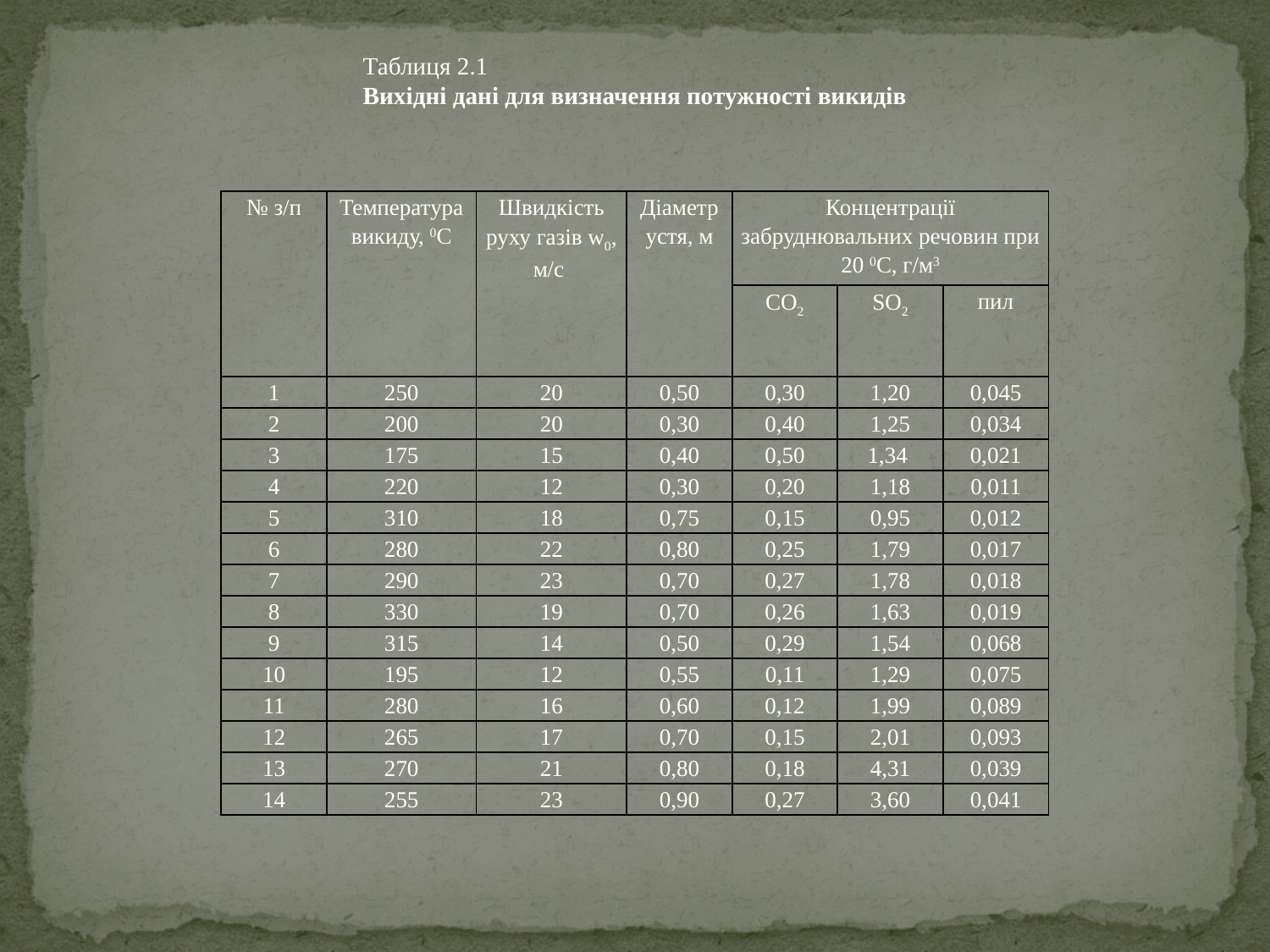

Таблиця 2.1
Вихідні дані для визначення потужності викидів

| № з/п | Температура викиду, 0С | Швидкість руху газів w0, м/с | Діаметр устя, м | Концентрації забруднювальних речовин при 20 0С, г/м3 |  |  |
| --- | --- | --- | --- | --- | --- | --- |
|  |  |  |  | CO2 | SO2 | пил |
| 1 | 250 | 20 | 0,50 | 0,30 | 1,20 | 0,045 |
| 2 | 200 | 20 | 0,30 | 0,40 | 1,25 | 0,034 |
| 3 | 175 | 15 | 0,40 | 0,50 | 1,34 | 0,021 |
| 4 | 220 | 12 | 0,30 | 0,20 | 1,18 | 0,011 |
| 5 | 310 | 18 | 0,75 | 0,15 | 0,95 | 0,012 |
| 6 | 280 | 22 | 0,80 | 0,25 | 1,79 | 0,017 |
| 7 | 290 | 23 | 0,70 | 0,27 | 1,78 | 0,018 |
| 8 | 330 | 19 | 0,70 | 0,26 | 1,63 | 0,019 |
| 9 | 315 | 14 | 0,50 | 0,29 | 1,54 | 0,068 |
| 10 | 195 | 12 | 0,55 | 0,11 | 1,29 | 0,075 |
| 11 | 280 | 16 | 0,60 | 0,12 | 1,99 | 0,089 |
| 12 | 265 | 17 | 0,70 | 0,15 | 2,01 | 0,093 |
| 13 | 270 | 21 | 0,80 | 0,18 | 4,31 | 0,039 |
| 14 | 255 | 23 | 0,90 | 0,27 | 3,60 | 0,041 |